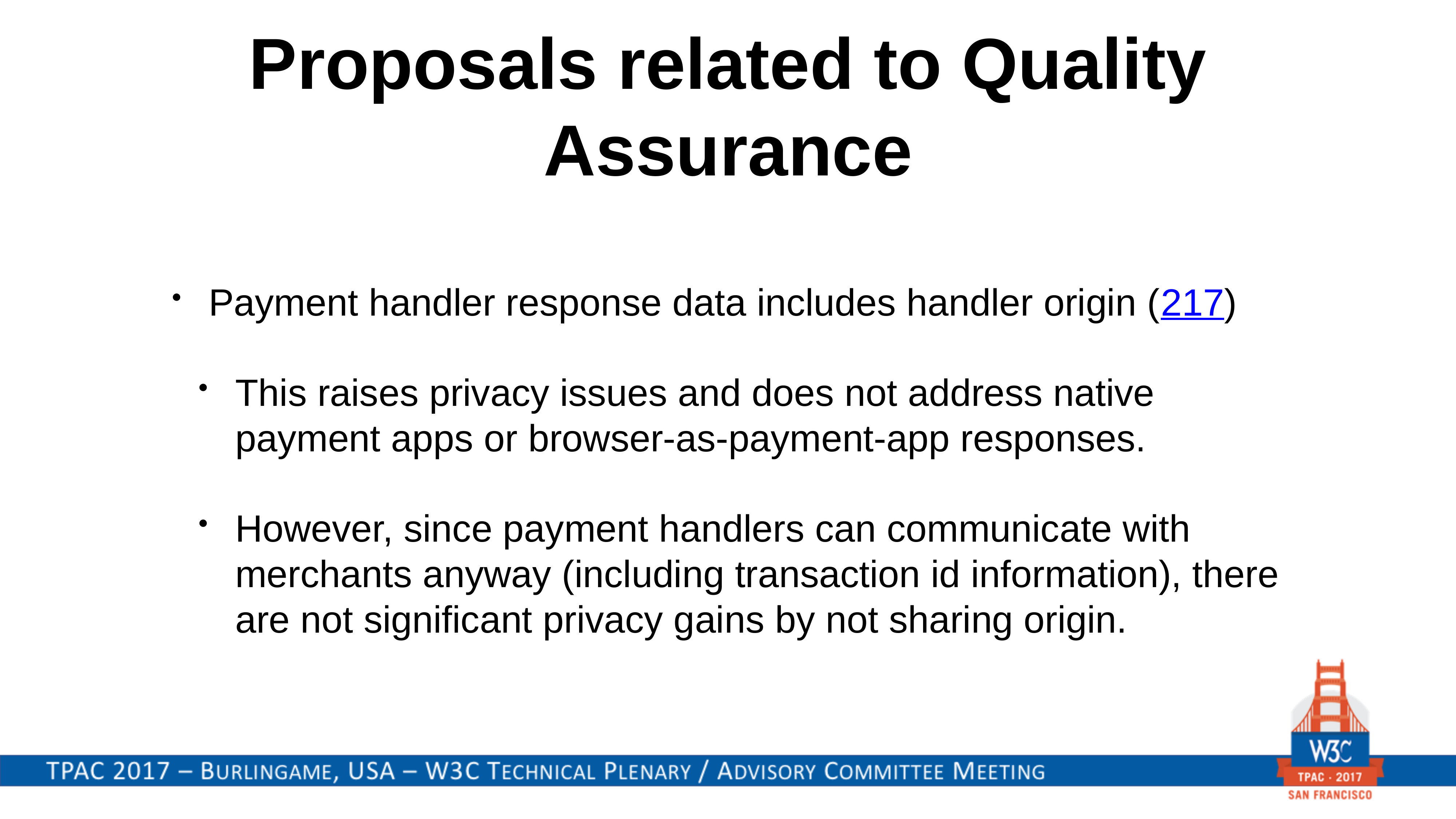

# Proposals related to Quality Assurance
Payment handler response data includes handler origin (217)
This raises privacy issues and does not address native payment apps or browser-as-payment-app responses.
However, since payment handlers can communicate with merchants anyway (including transaction id information), there are not significant privacy gains by not sharing origin.
13